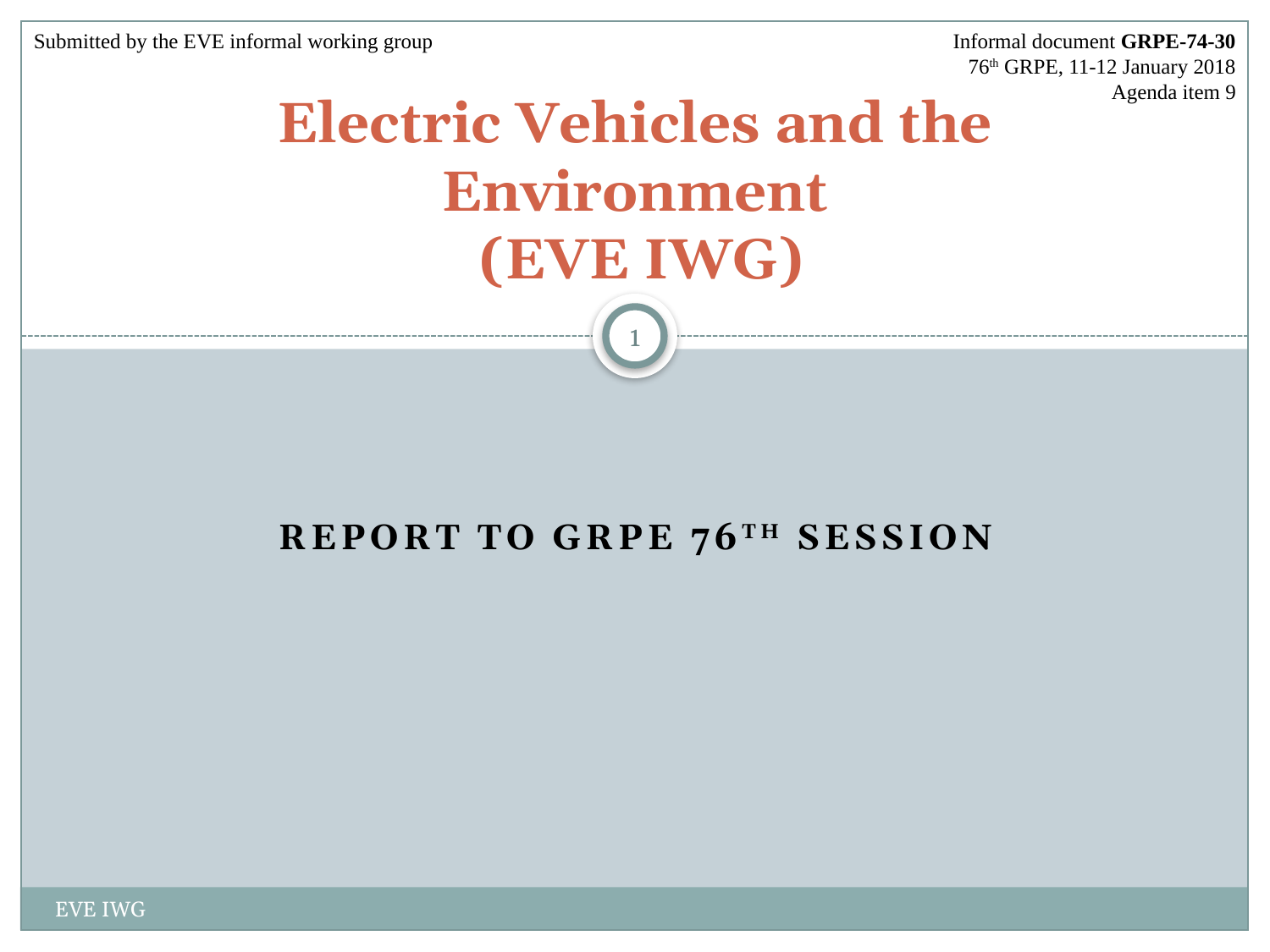

Submitted by the EVE informal working group
Informal document GRPE-74-30
76th GRPE, 11-12 January 2018
Agenda item 9
# Electric Vehicles and the Environment (EVE IWG)
1
Report to GRPE 76th Session
EVE IWG